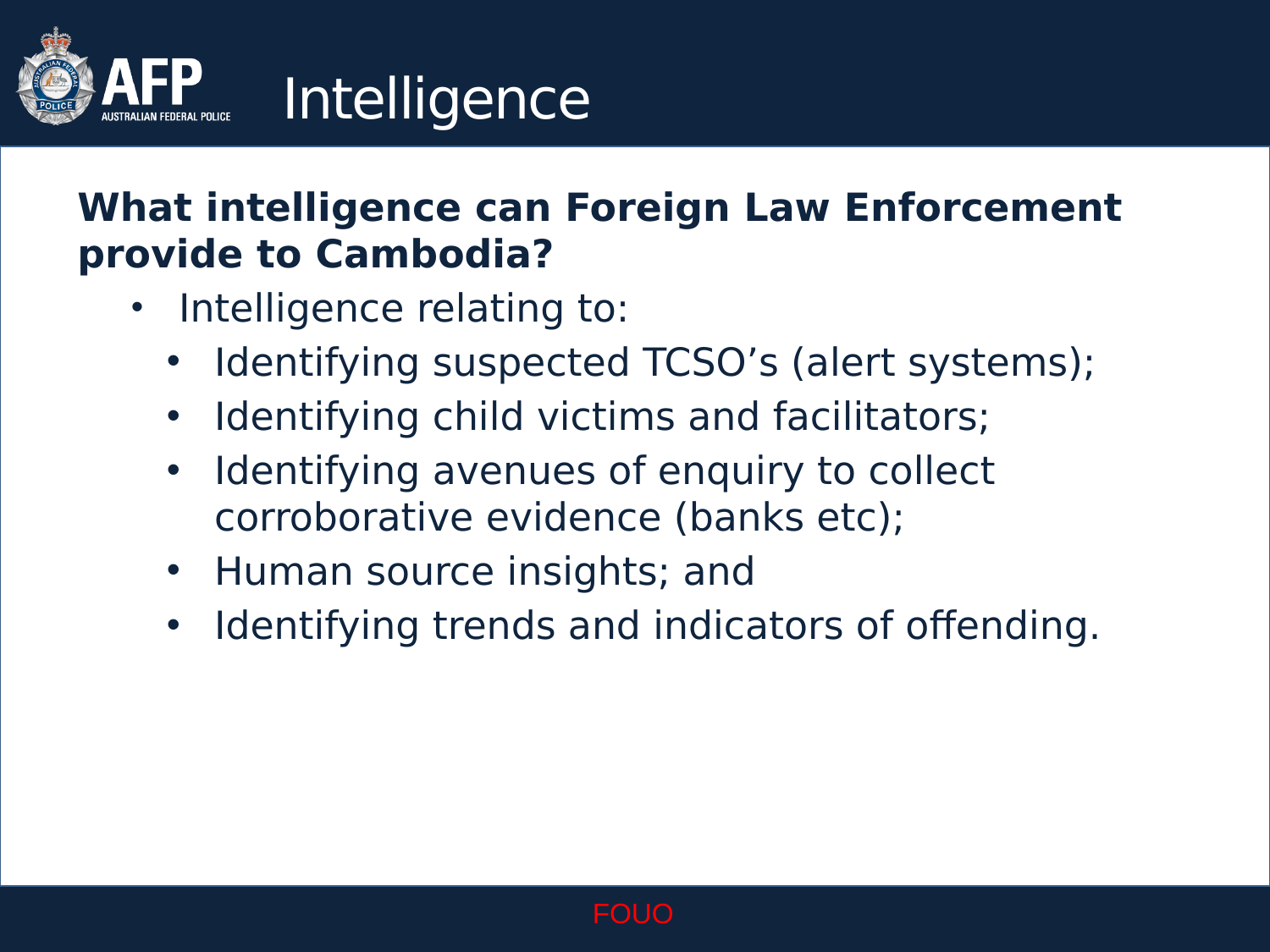

# Intelligence
What intelligence can Foreign Law Enforcement provide to Cambodia?
Intelligence relating to:
Identifying suspected TCSO’s (alert systems);
Identifying child victims and facilitators;
Identifying avenues of enquiry to collect corroborative evidence (banks etc);
Human source insights; and
Identifying trends and indicators of offending.